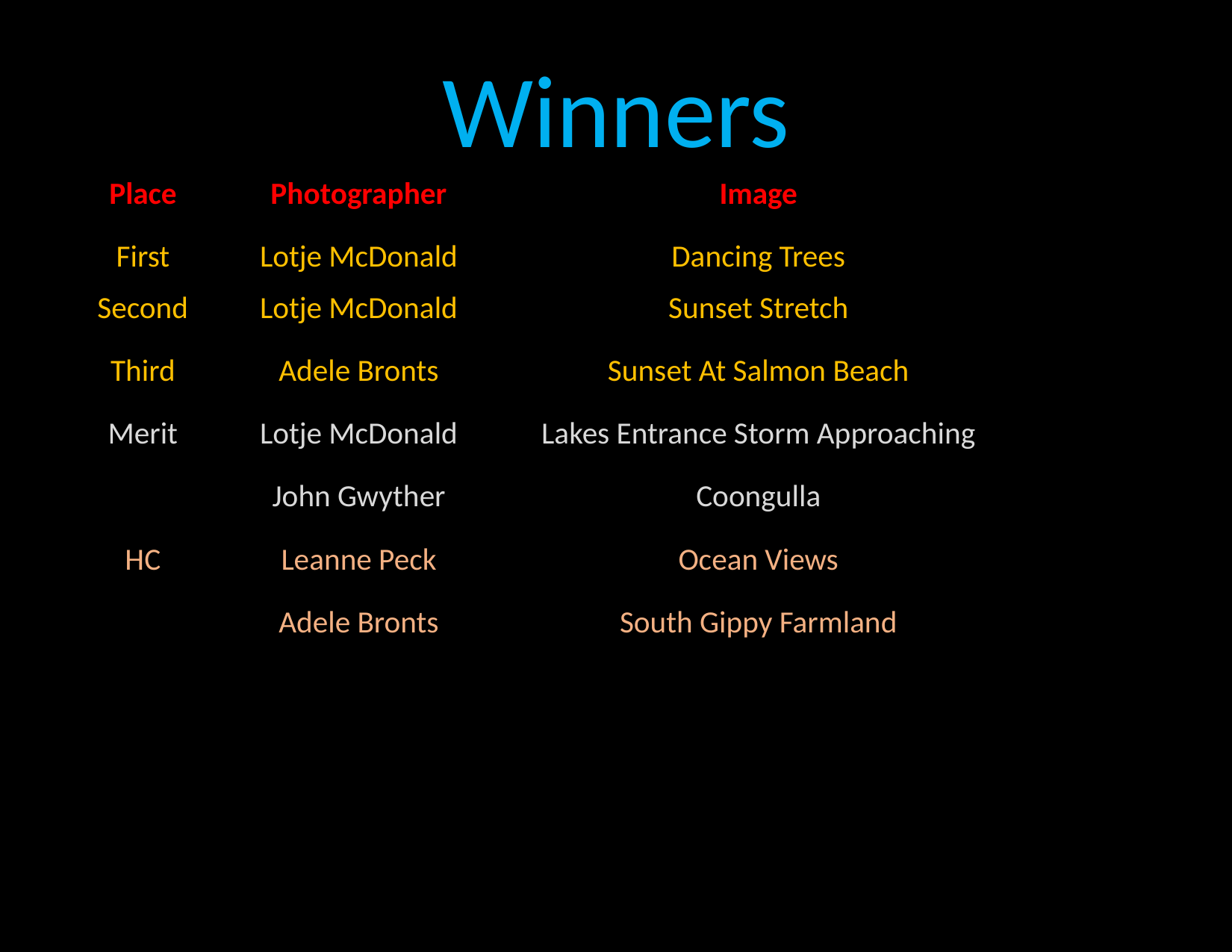

# Winners
| Place | Photographer | Image |  |
| --- | --- | --- | --- |
| First | Lotje McDonald | Dancing Trees |  |
| Second | Lotje McDonald | Sunset Stretch |  |
| Third | Adele Bronts | Sunset At Salmon Beach |  |
| Merit | Lotje McDonald | Lakes Entrance Storm Approaching |  |
|  | John Gwyther | Coongulla |  |
| HC | Leanne Peck | Ocean Views |  |
|  | Adele Bronts | South Gippy Farmland |  |
|  |  |  |  |
|  |  |  |  |
|  |  |  |  |
|  |  |  |  |